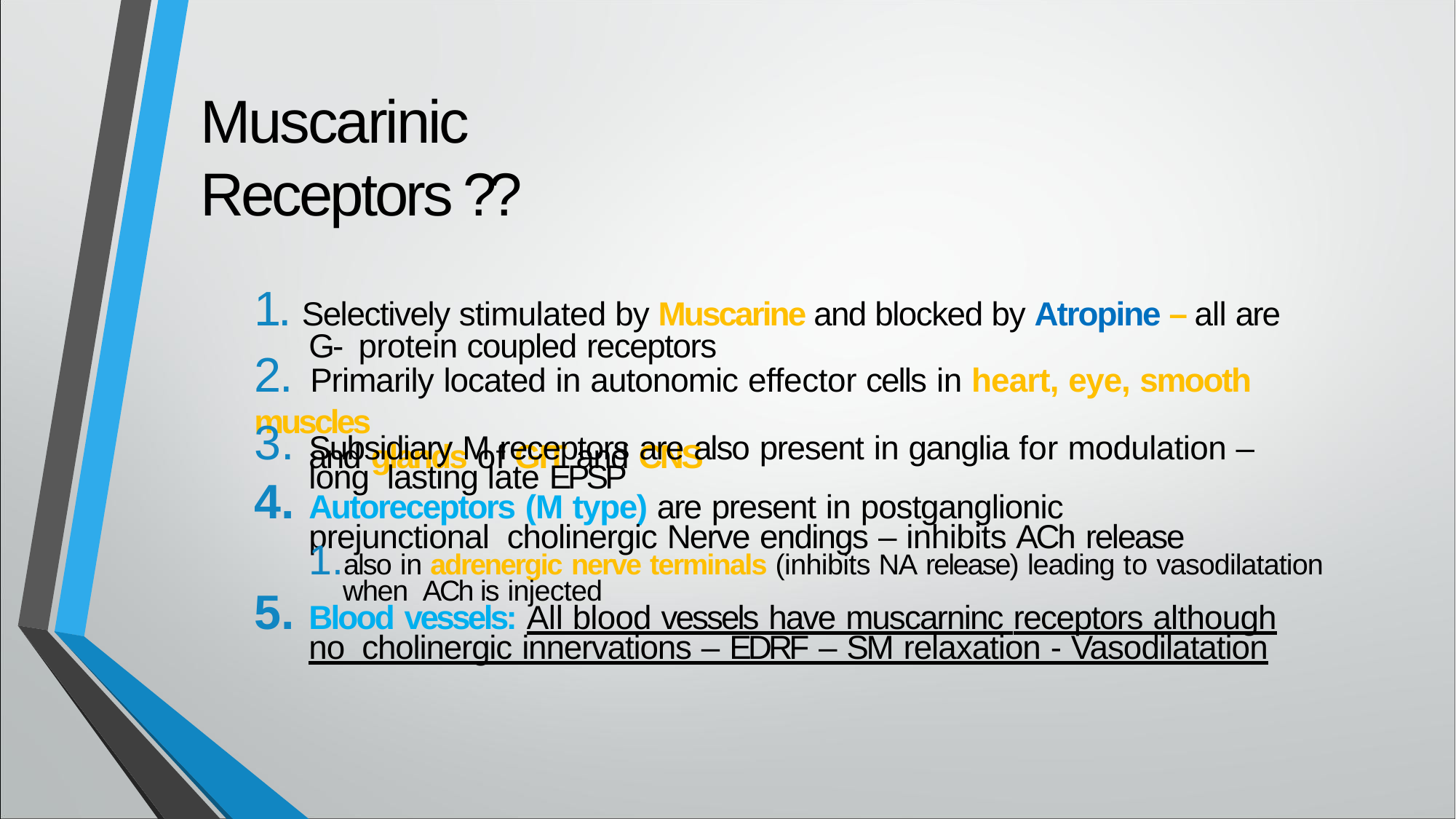

# Muscarinic Receptors ??
1. Selectively stimulated by Muscarine and blocked by Atropine – all are G-  protein coupled receptors
2. Primarily located in autonomic effector cells in heart, eye, smooth muscles
and glands of GIT and CNS
Subsidiary M receptors are also present in ganglia for modulation – long  lasting late EPSP
Autoreceptors (M type) are present in postganglionic prejunctional  cholinergic Nerve endings – inhibits ACh release
also in adrenergic nerve terminals (inhibits NA release) leading to vasodilatation when  ACh is injected
Blood vessels: All blood vessels have muscarninc receptors although no  cholinergic innervations – EDRF – SM relaxation - Vasodilatation